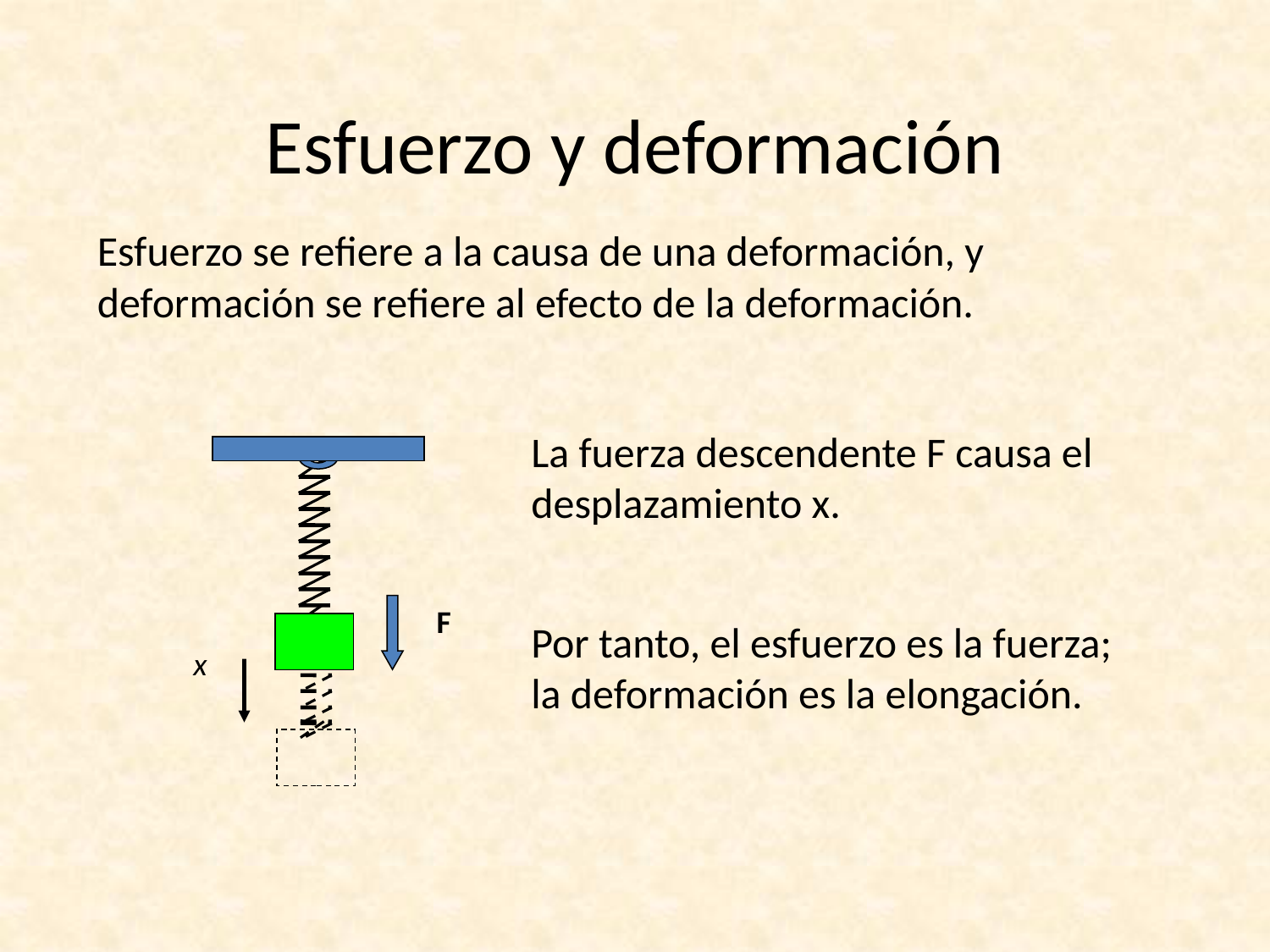

# Esfuerzo y deformación
Esfuerzo se refiere a la causa de una deformación, y deformación se refiere al efecto de la deformación.
La fuerza descendente F causa el desplazamiento x.

F

x

Por tanto, el esfuerzo es la fuerza; la deformación es la elongación.